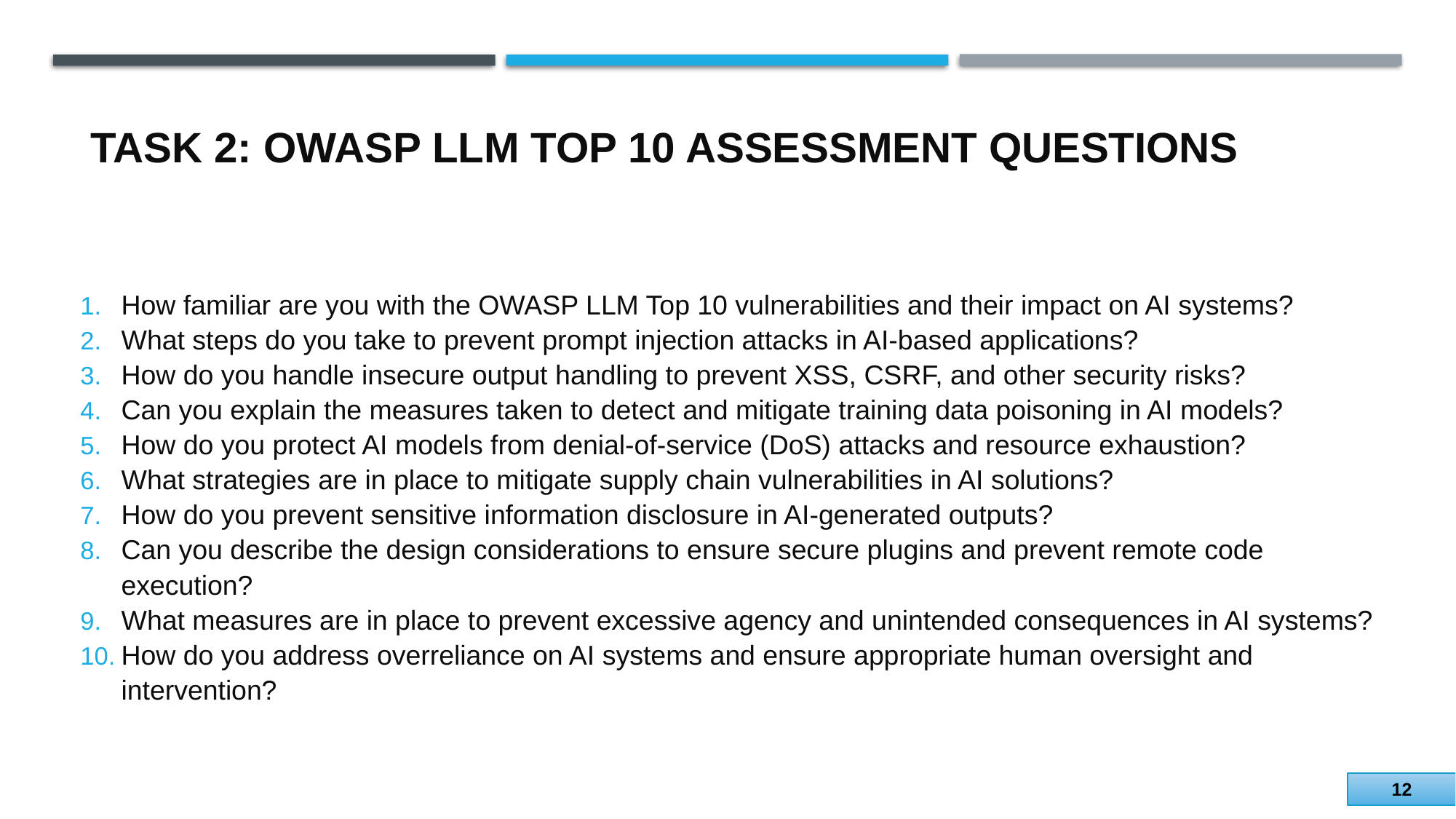

# Task 2: OWASP LLM Top 10 Assessment Questions
How familiar are you with the OWASP LLM Top 10 vulnerabilities and their impact on AI systems?
What steps do you take to prevent prompt injection attacks in AI-based applications?
How do you handle insecure output handling to prevent XSS, CSRF, and other security risks?
Can you explain the measures taken to detect and mitigate training data poisoning in AI models?
How do you protect AI models from denial-of-service (DoS) attacks and resource exhaustion?
What strategies are in place to mitigate supply chain vulnerabilities in AI solutions?
How do you prevent sensitive information disclosure in AI-generated outputs?
Can you describe the design considerations to ensure secure plugins and prevent remote code execution?
What measures are in place to prevent excessive agency and unintended consequences in AI systems?
How do you address overreliance on AI systems and ensure appropriate human oversight and intervention?